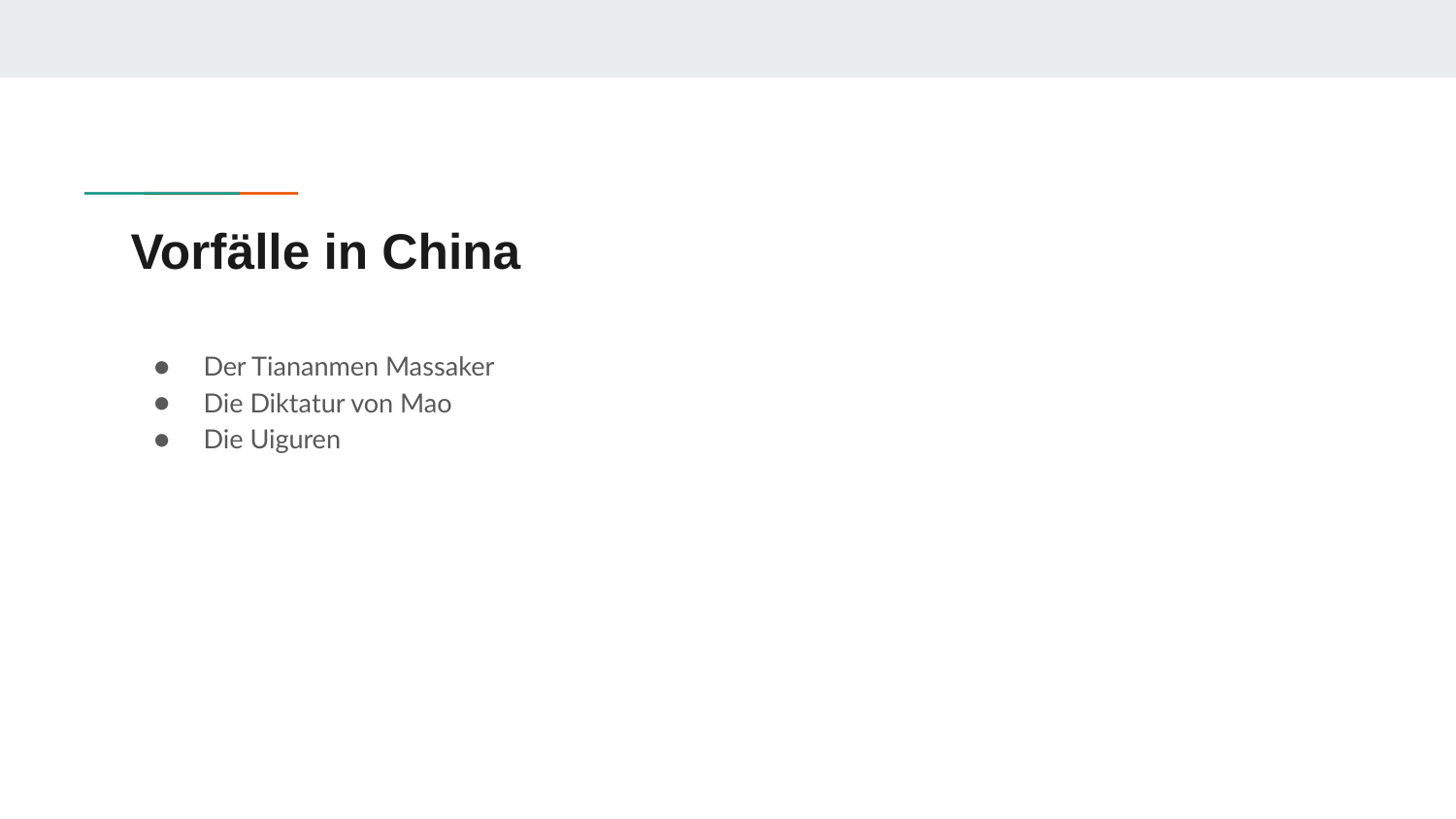

# Vorfälle in China
Der Tiananmen Massaker
Die Diktatur von Mao
Die Uiguren